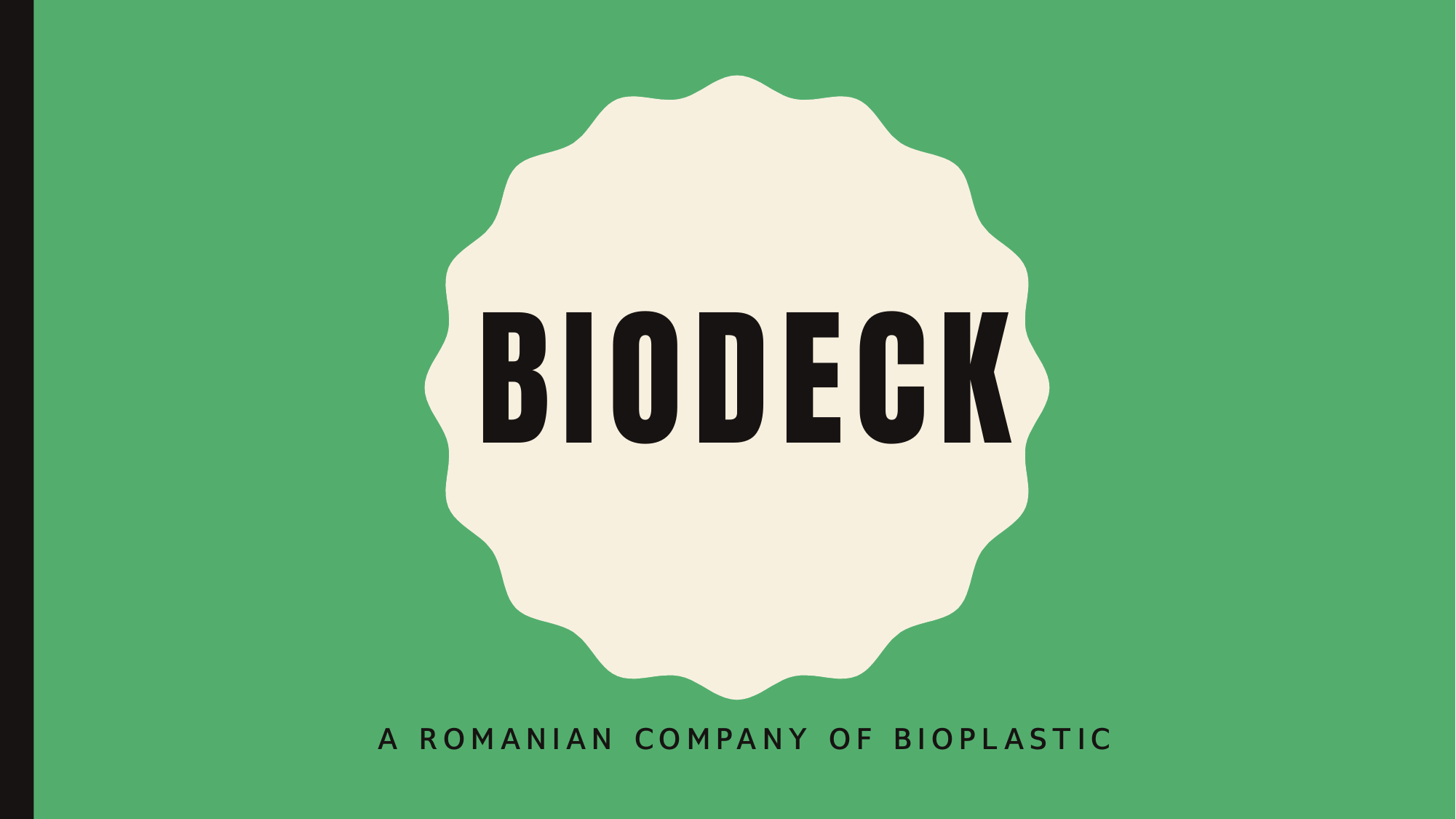

# biodeck
A romanian company of bioplastic